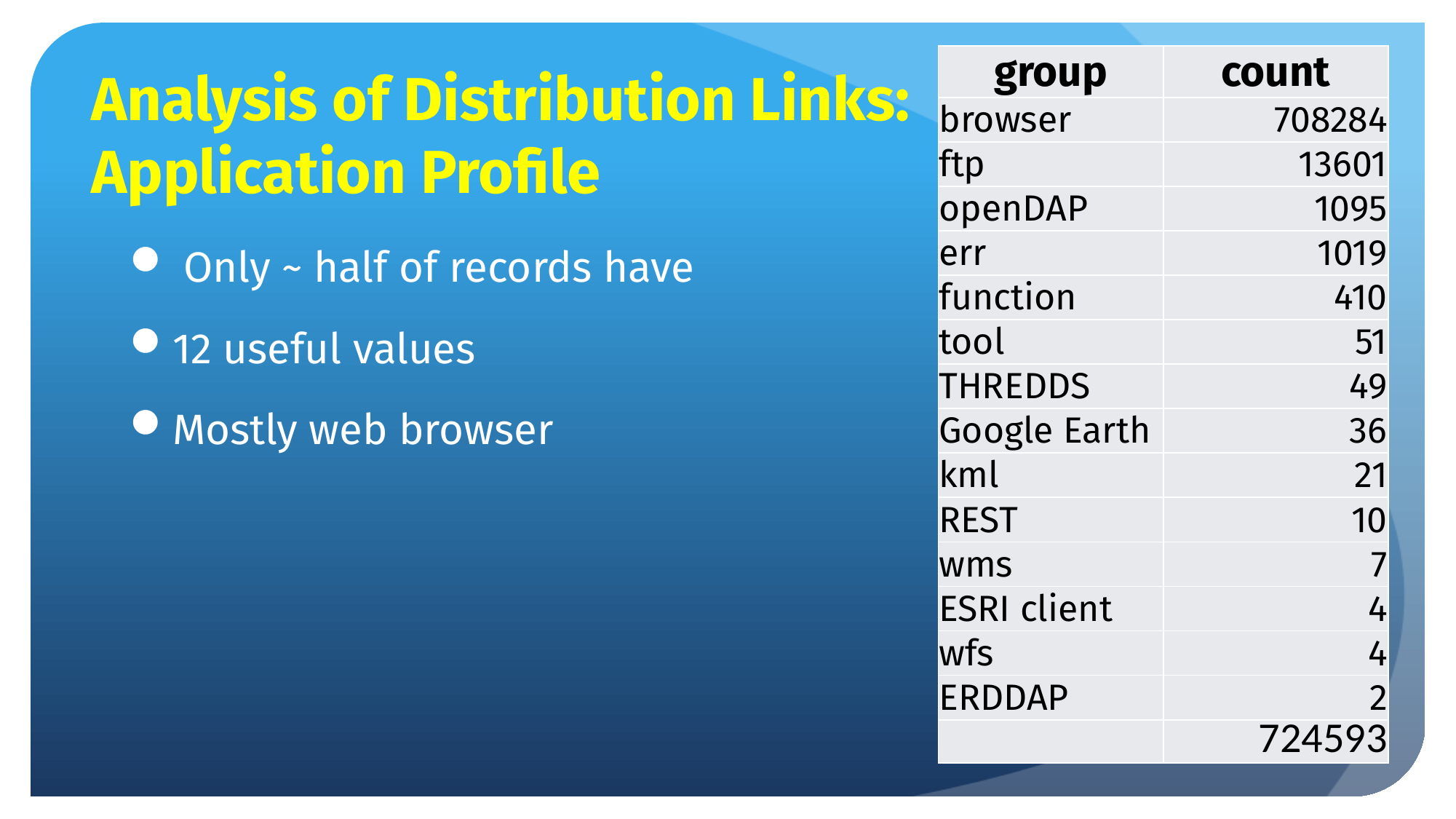

| group | count |
| --- | --- |
| browser | 708284 |
| ftp | 13601 |
| openDAP | 1095 |
| err | 1019 |
| function | 410 |
| tool | 51 |
| THREDDS | 49 |
| Google Earth | 36 |
| kml | 21 |
| REST | 10 |
| wms | 7 |
| ESRI client | 4 |
| wfs | 4 |
| ERDDAP | 2 |
|  | 724593 |
# Analysis of Distribution Links: Application Profile
 Only ~ half of records have
12 useful values
Mostly web browser